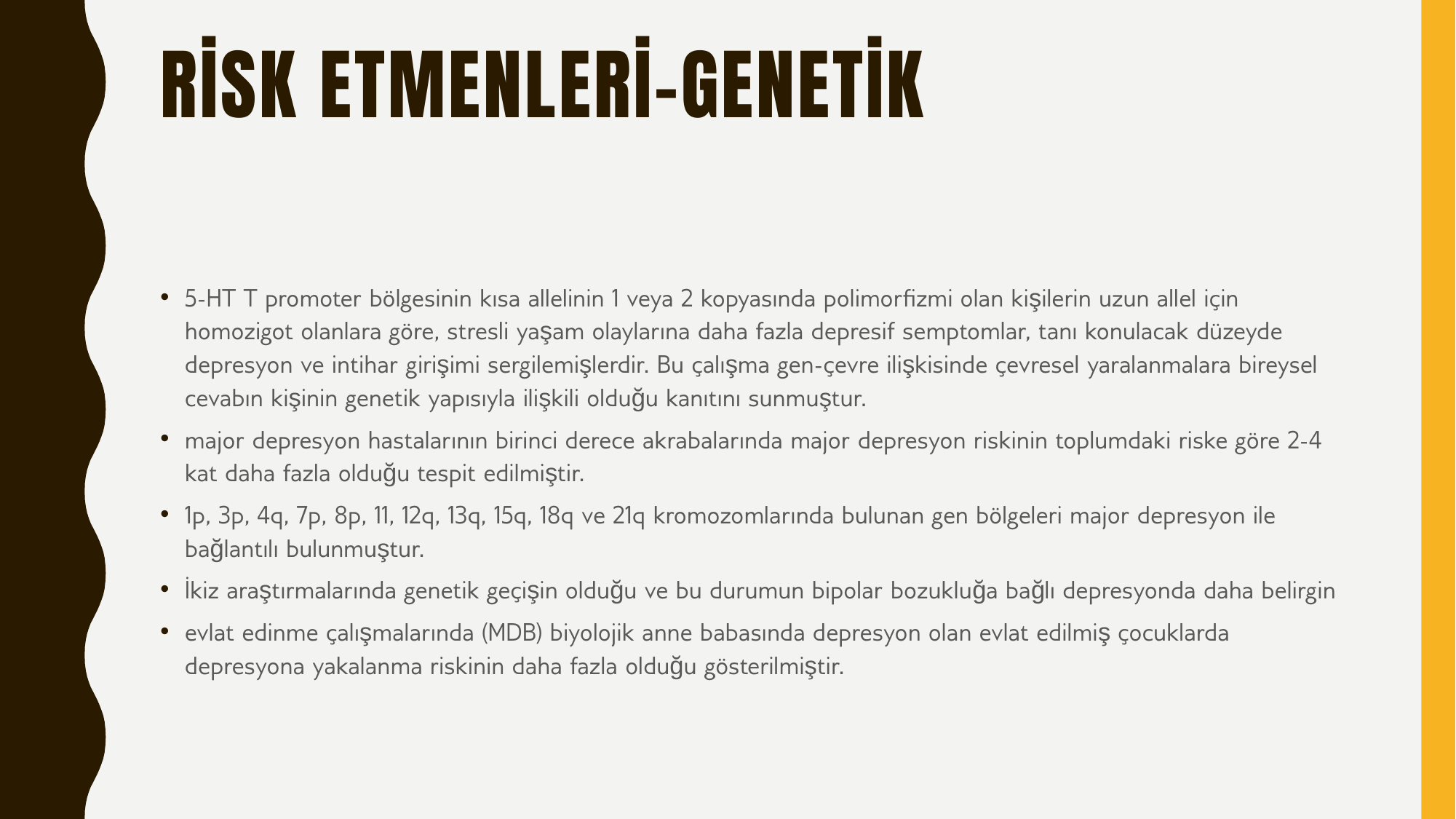

# Risk etmenleri-genetik
5-HT T promoter bölgesinin kısa allelinin 1 veya 2 kopyasında polimorfizmi olan kişilerin uzun allel için homozigot olanlara göre, stresli yaşam olaylarına daha fazla depresif semptomlar, tanı konulacak düzeyde depresyon ve intihar girişimi sergilemişlerdir. Bu çalışma gen-çevre ilişkisinde çevresel yaralanmalara bireysel cevabın kişinin genetik yapısıyla ilişkili olduğu kanıtını sunmuştur.
major depresyon hastalarının birinci derece akrabalarında major depresyon riskinin toplumdaki riske göre 2-4 kat daha fazla olduğu tespit edilmiştir.
1p, 3p, 4q, 7p, 8p, 11, 12q, 13q, 15q, 18q ve 21q kromozomlarında bulunan gen bölgeleri major depresyon ile bağlantılı bulunmuştur.
İkiz araştırmalarında genetik geçişin olduğu ve bu durumun bipolar bozukluğa bağlı depresyonda daha belirgin
evlat edinme çalışmalarında (MDB) biyolojik anne babasında depresyon olan evlat edilmiş çocuklarda depresyona yakalanma riskinin daha fazla olduğu gösterilmiştir.